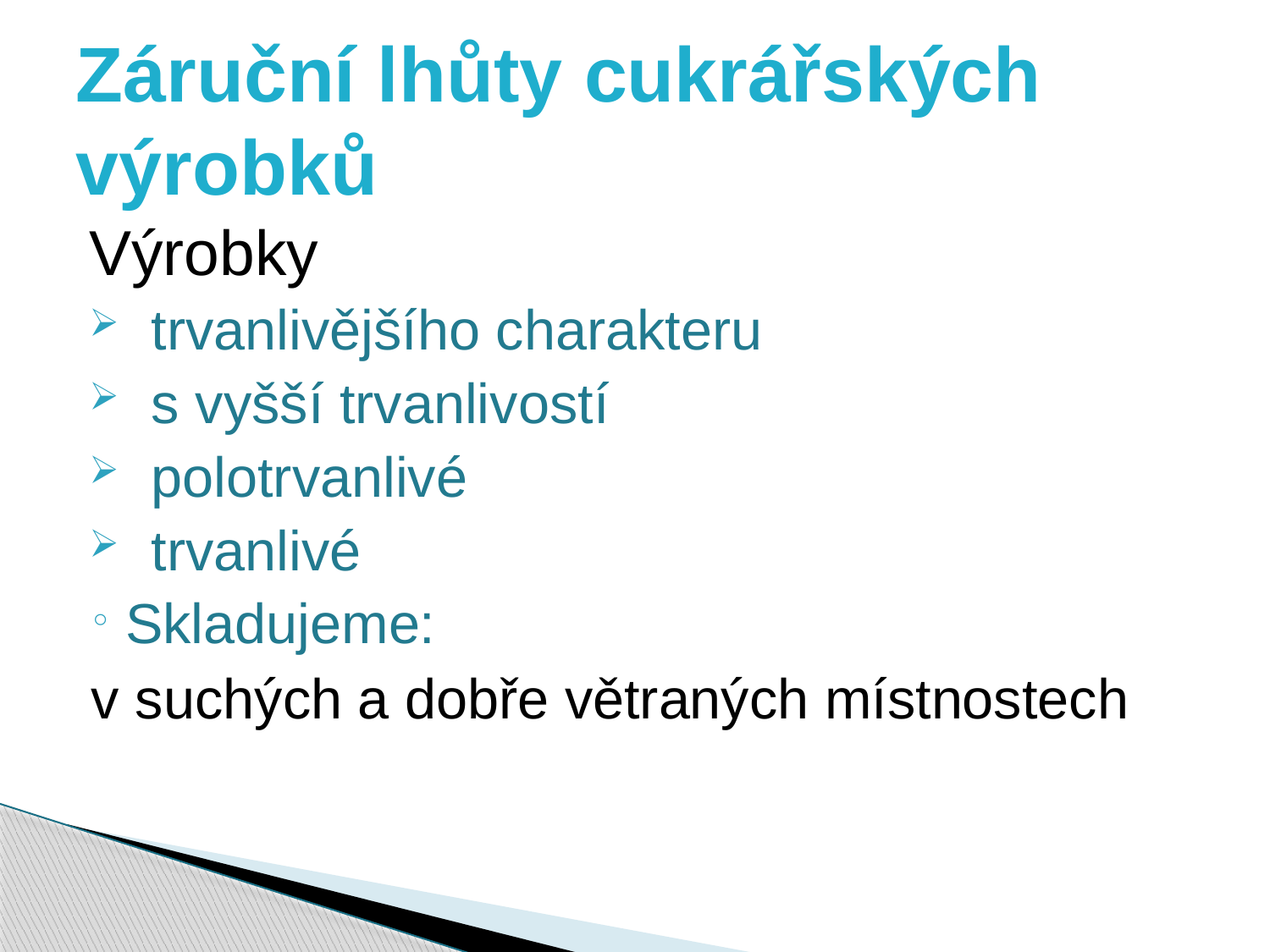

# Záruční lhůty cukrářských výrobků
Výrobky
trvanlivějšího charakteru
s vyšší trvanlivostí
polotrvanlivé
trvanlivé
Skladujeme:
v suchých a dobře větraných místnostech